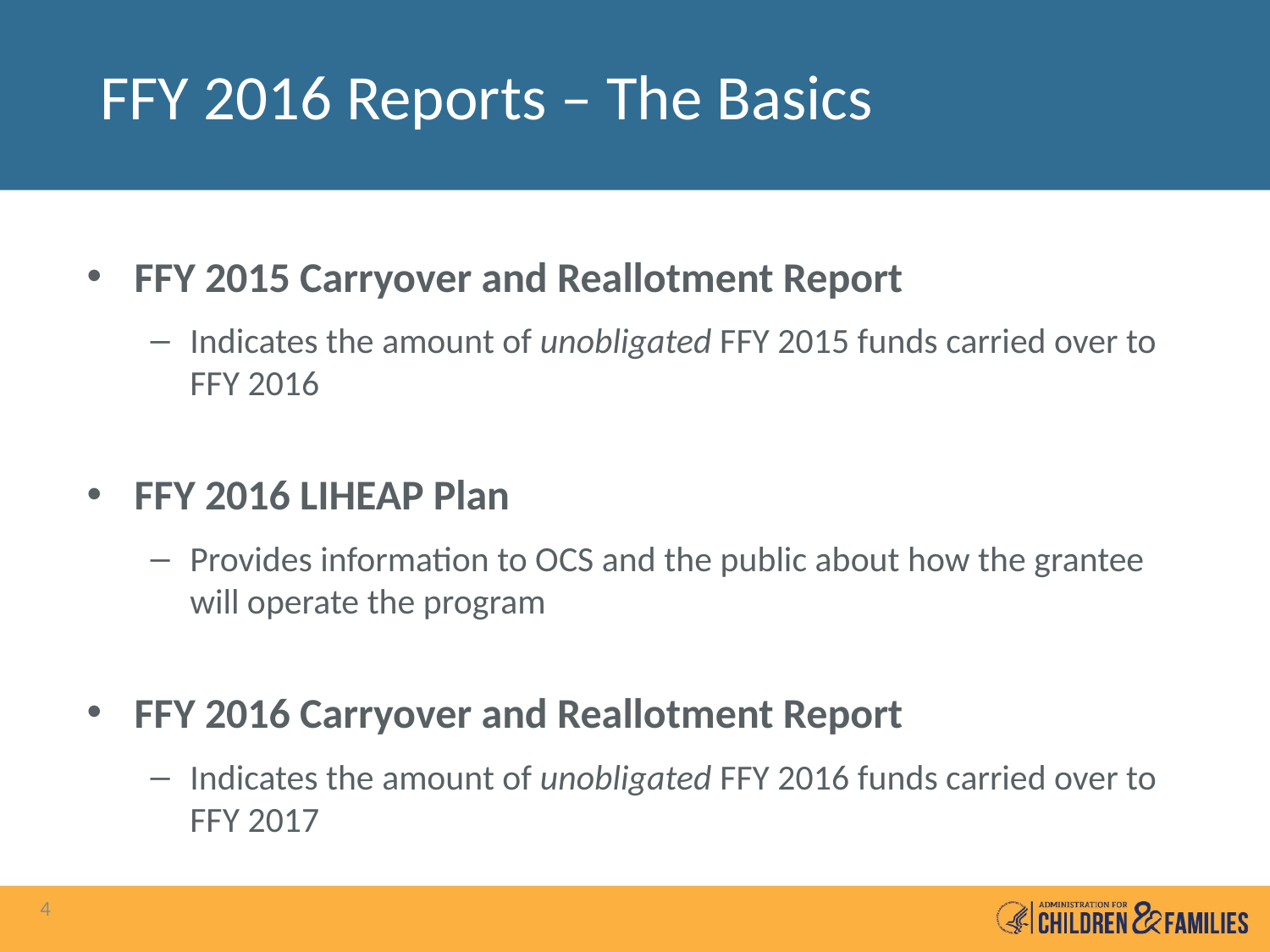

# FFY 2016 Reports – The Basics
FFY 2015 Carryover and Reallotment Report
Indicates the amount of unobligated FFY 2015 funds carried over to FFY 2016

FFY 2016 LIHEAP Plan
Provides information to OCS and the public about how the grantee will operate the program

FFY 2016 Carryover and Reallotment Report
Indicates the amount of unobligated FFY 2016 funds carried over to FFY 2017
4